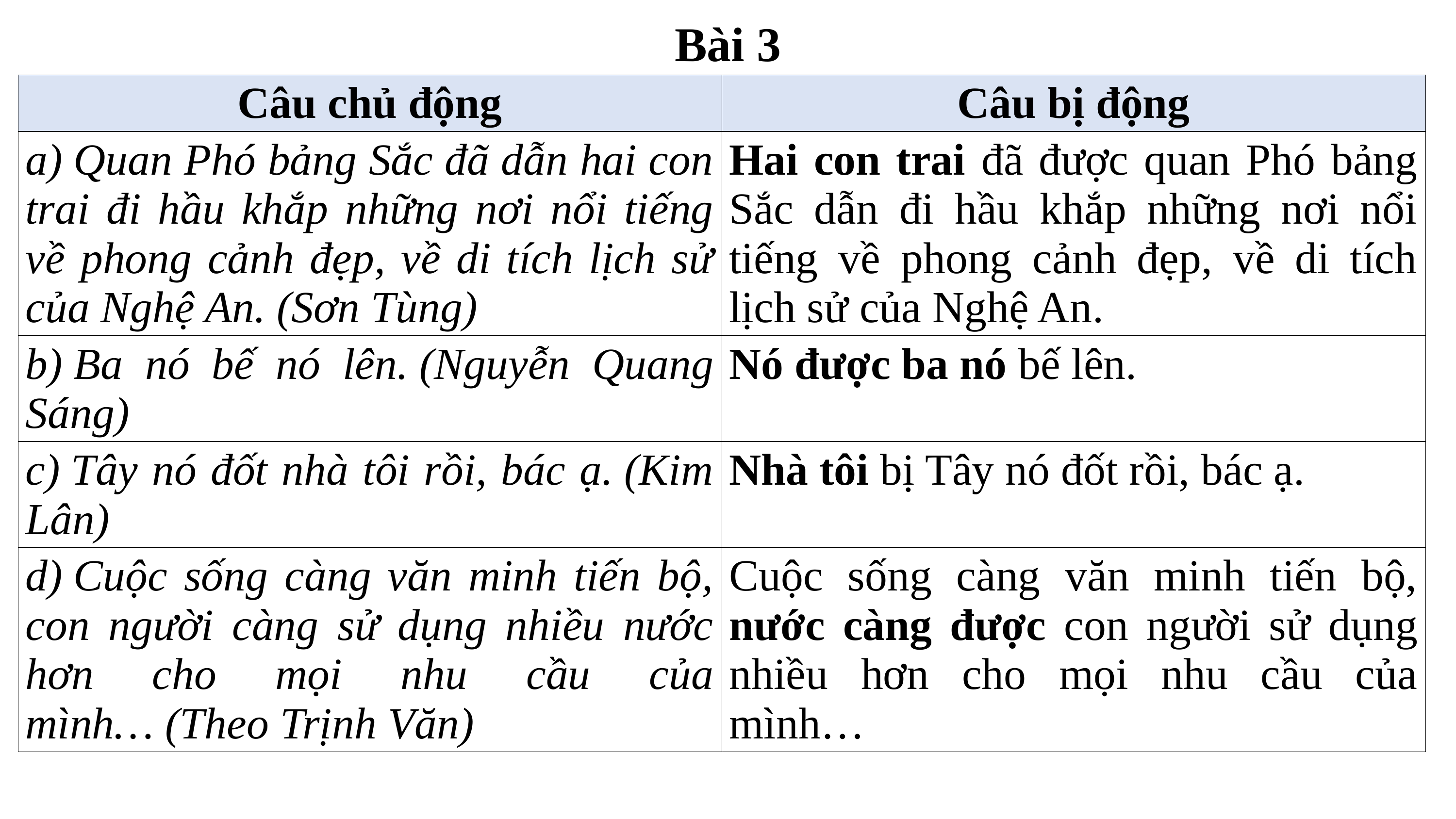

Bài 3
| Câu chủ động | Câu bị động |
| --- | --- |
| a) Quan Phó bảng Sắc đã dẫn hai con trai đi hầu khắp những nơi nổi tiếng về phong cảnh đẹp, về di tích lịch sử của Nghệ An. (Sơn Tùng) | Hai con trai đã được quan Phó bảng Sắc dẫn đi hầu khắp những nơi nổi tiếng về phong cảnh đẹp, về di tích lịch sử của Nghệ An. |
| b) Ba nó bế nó lên. (Nguyễn Quang Sáng) | Nó được ba nó bế lên. |
| c) Tây nó đốt nhà tôi rồi, bác ạ. (Kim Lân) | Nhà tôi bị Tây nó đốt rồi, bác ạ. |
| d) Cuộc sống càng văn minh tiến bộ, con người càng sử dụng nhiều nước hơn cho mọi nhu cầu của mình… (Theo Trịnh Văn) | Cuộc sống càng văn minh tiến bộ, nước càng được con người sử dụng nhiều hơn cho mọi nhu cầu của mình… |